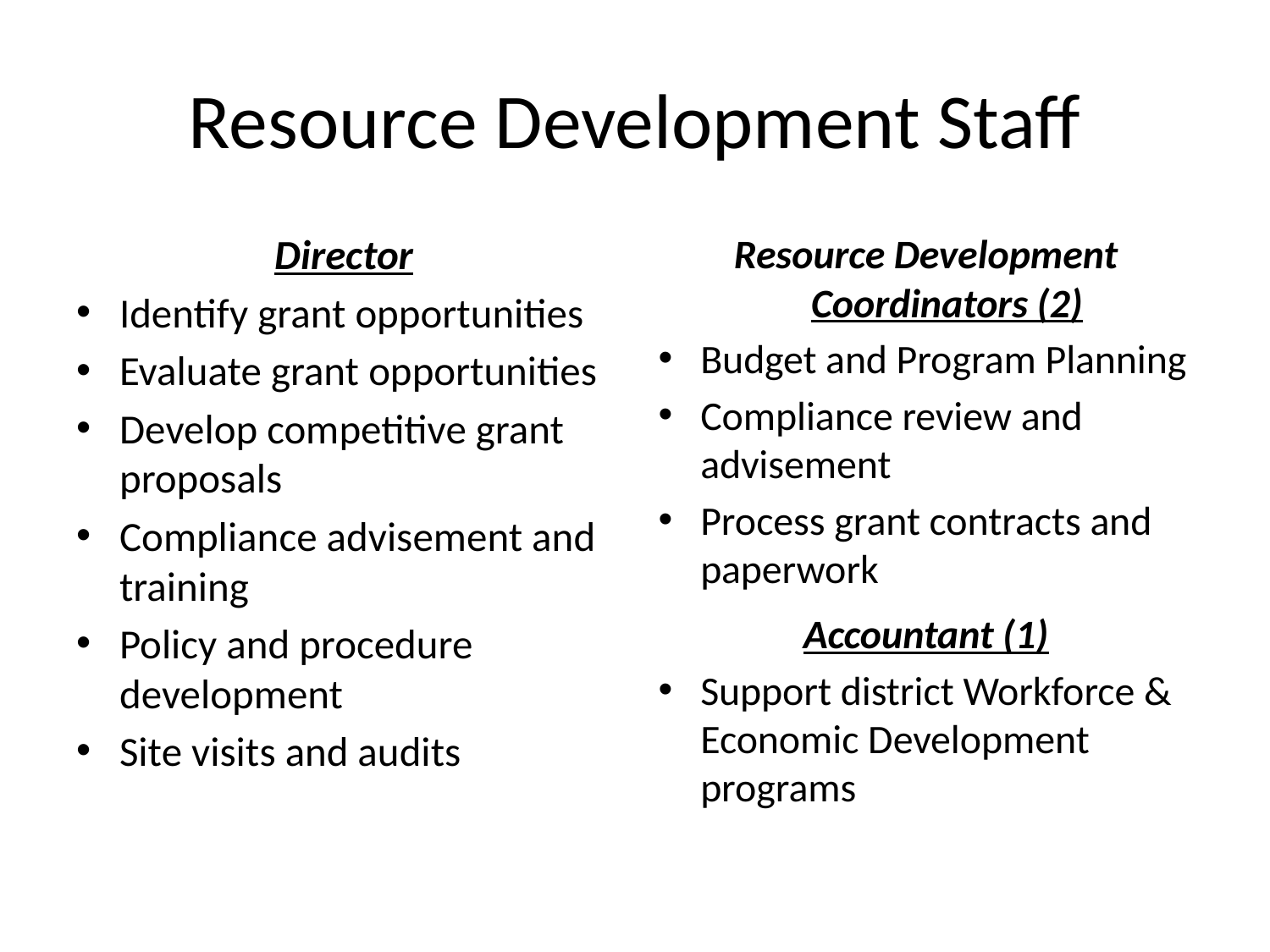

# Resource Development Staff
Director
Identify grant opportunities
Evaluate grant opportunities
Develop competitive grant proposals
Compliance advisement and training
Policy and procedure development
Site visits and audits

Resource Development Coordinators (2)
Budget and Program Planning
Compliance review and advisement
Process grant contracts and paperwork
Accountant (1)
Support district Workforce & Economic Development programs